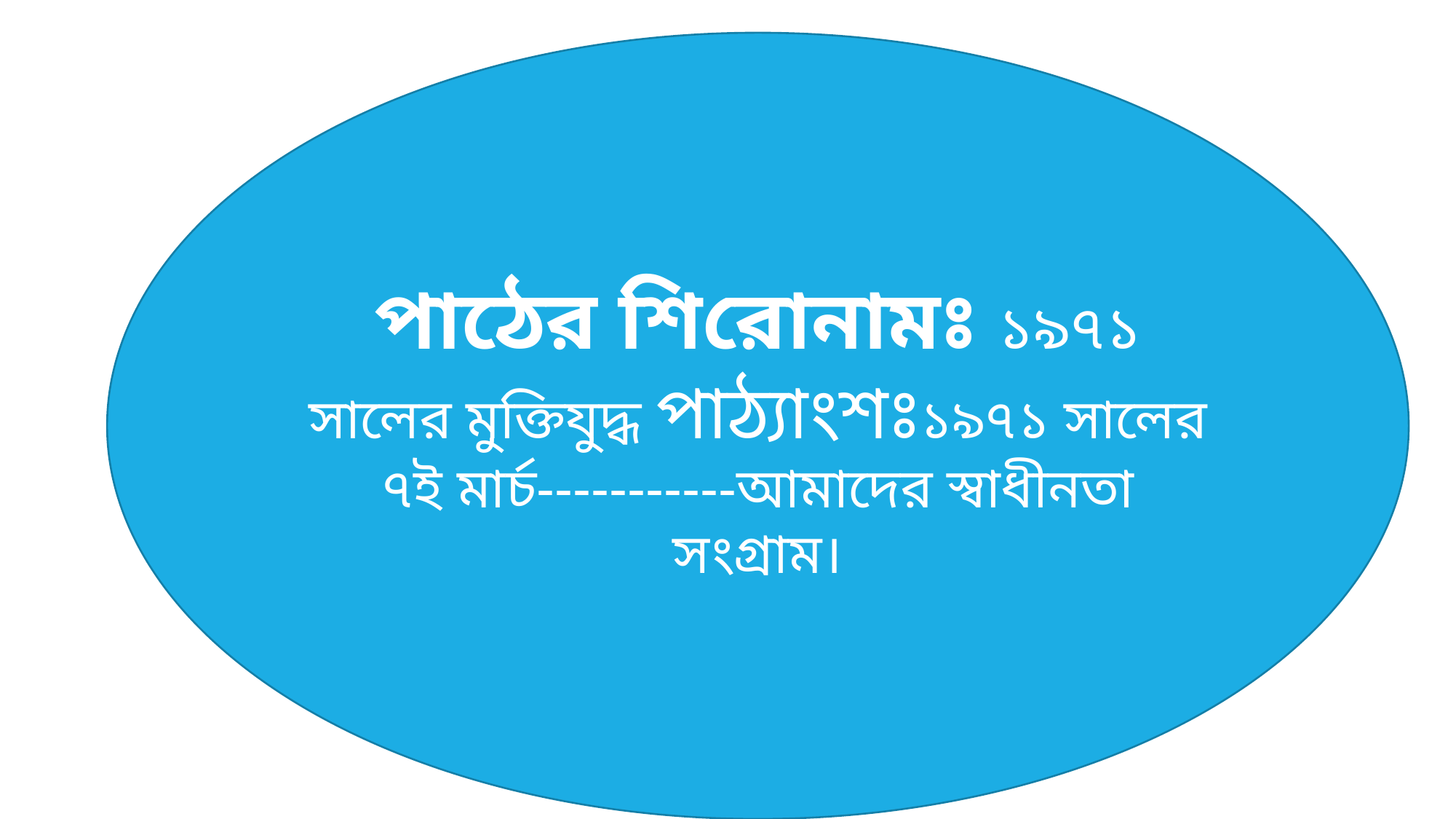

পাঠের শিরোনামঃ ১৯৭১ সালের মুক্তিযুদ্ধ পাঠ্যাংশঃ১৯৭১ সালের ৭ই মার্চ-----------আমাদের স্বাধীনতা সংগ্রাম।